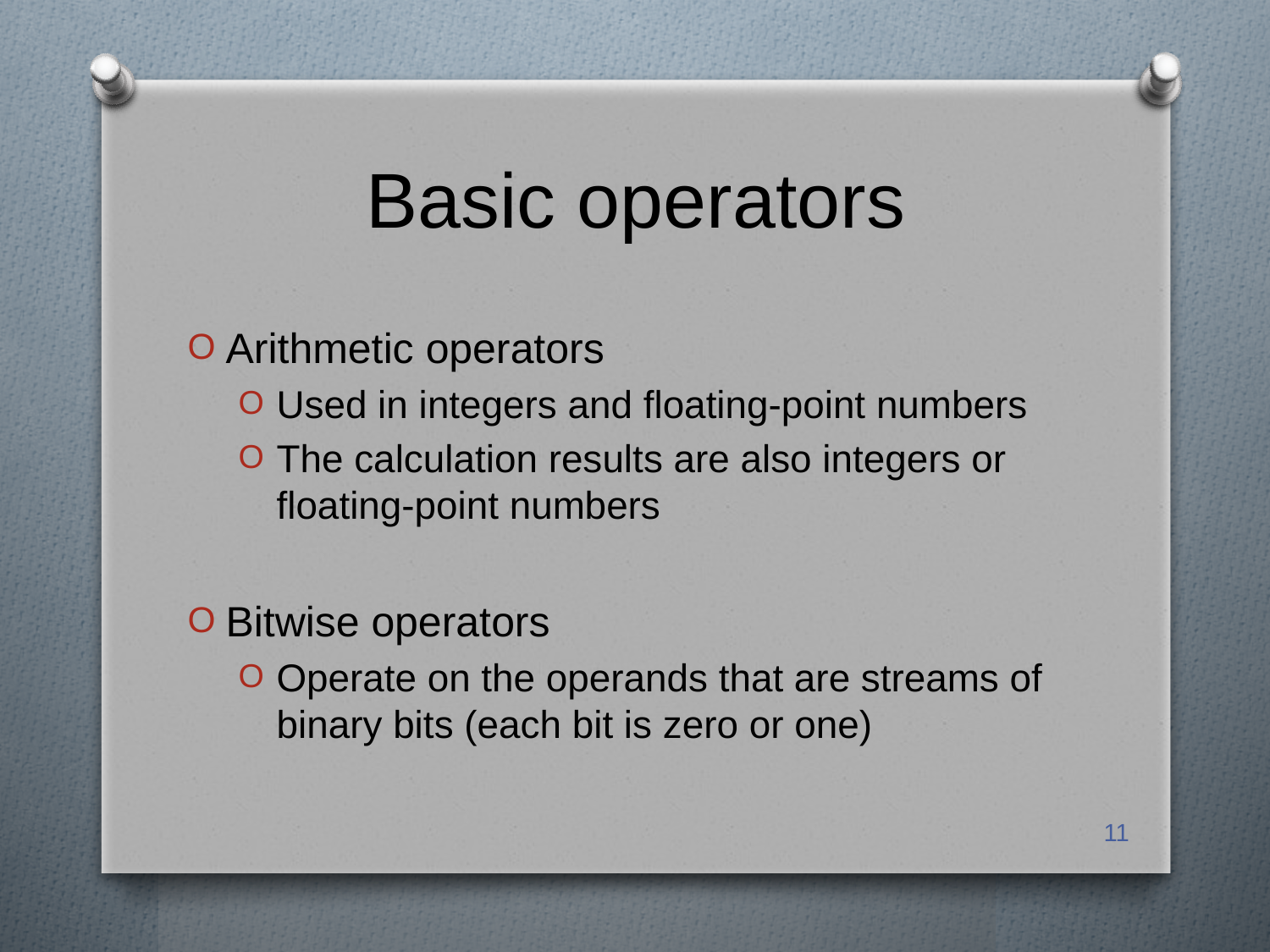

# Basic operators
Arithmetic operators
Used in integers and floating-point numbers
The calculation results are also integers or floating-point numbers

Bitwise operators
Operate on the operands that are streams of binary bits (each bit is zero or one)
11